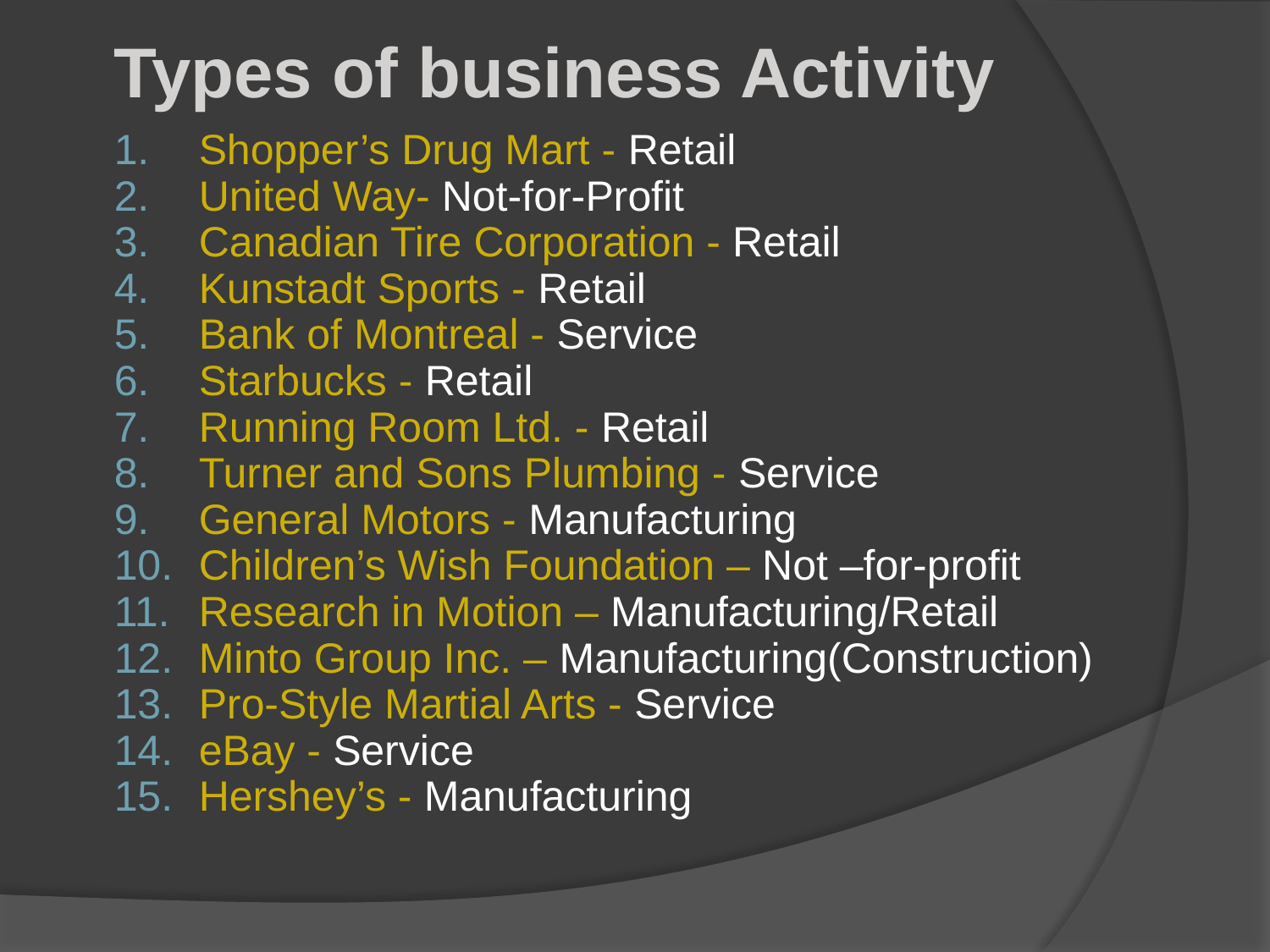

Types of business Activity

Shopper’s Drug Mart - Retail
United Way- Not-for-Profit
Canadian Tire Corporation - Retail
Kunstadt Sports - Retail
Bank of Montreal - Service
Starbucks - Retail
Running Room Ltd. - Retail
Turner and Sons Plumbing - Service
General Motors - Manufacturing
Children’s Wish Foundation – Not –for-profit
Research in Motion – Manufacturing/Retail
Minto Group Inc. – Manufacturing(Construction)
Pro-Style Martial Arts - Service
eBay - Service
Hershey’s - Manufacturing